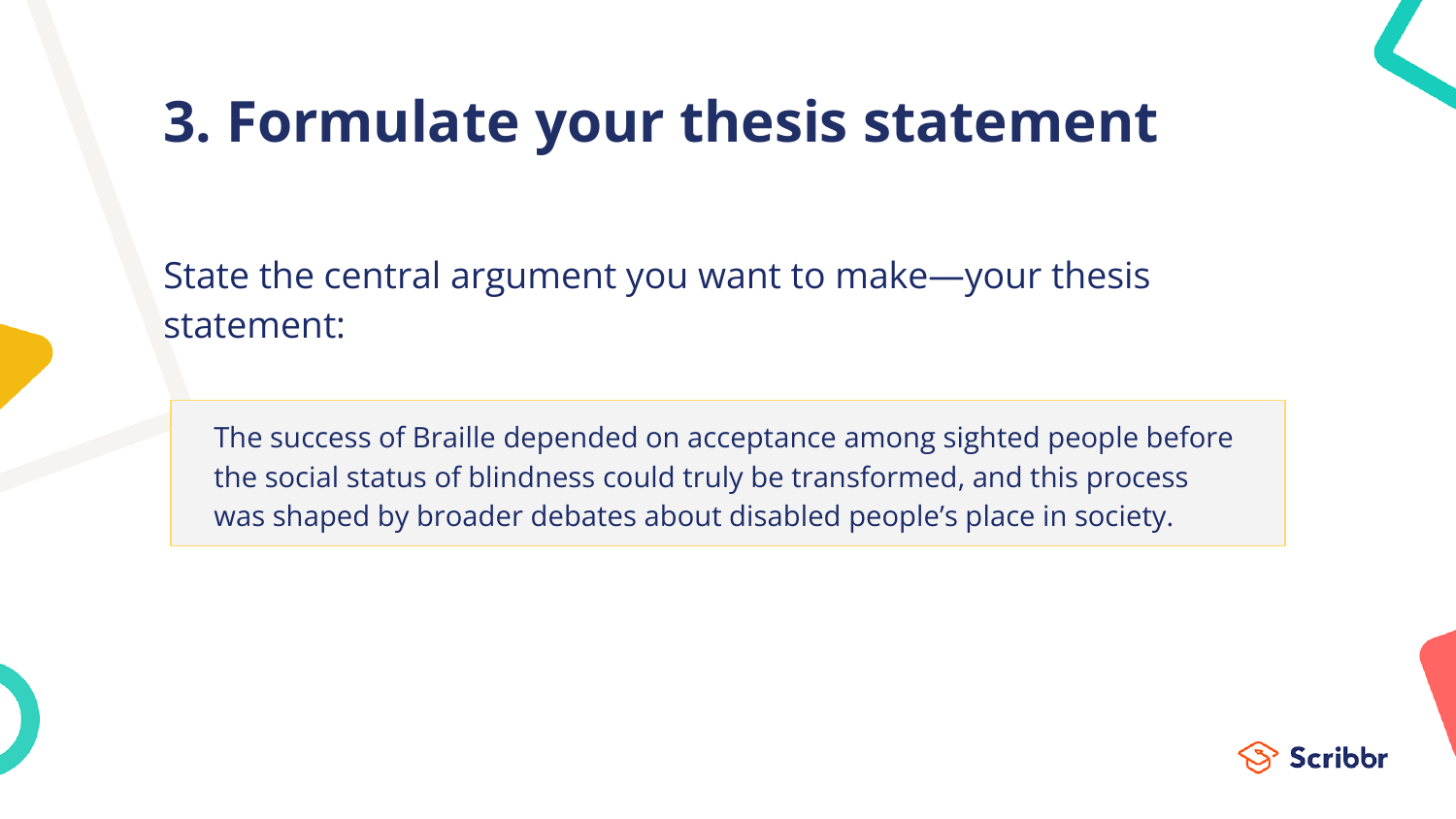

# 3. Formulate your thesis statement
State the central argument you want to make—your thesis statement:
The success of Braille depended on acceptance among sighted people before the social status of blindness could truly be transformed, and this process was shaped by broader debates about disabled people’s place in society.